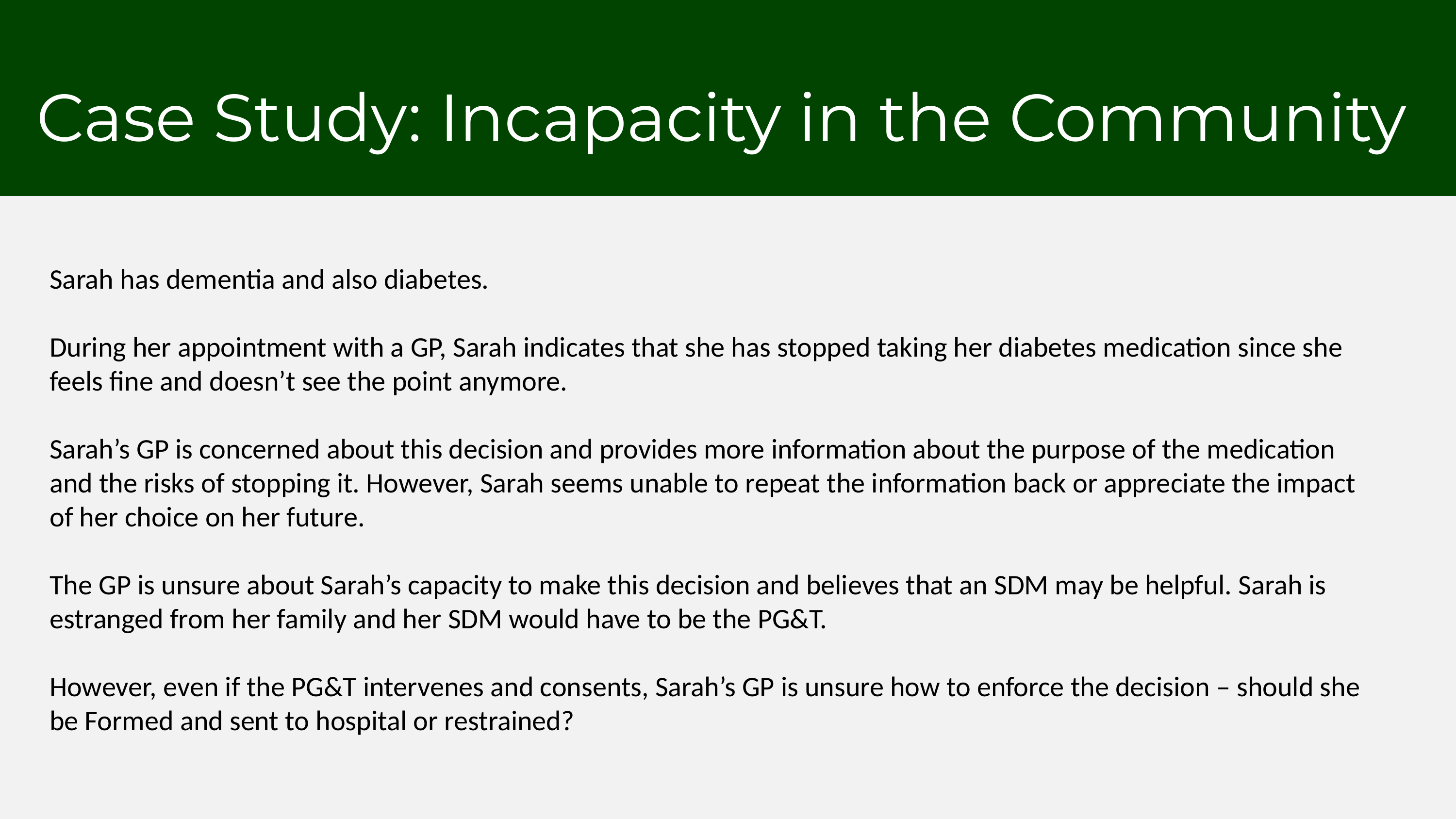

Case Study: Incapacity in the Community
Sarah has dementia and also diabetes.

During her appointment with a GP, Sarah indicates that she has stopped taking her diabetes medication since she feels fine and doesn’t see the point anymore.

Sarah’s GP is concerned about this decision and provides more information about the purpose of the medication and the risks of stopping it. However, Sarah seems unable to repeat the information back or appreciate the impact of her choice on her future.

The GP is unsure about Sarah’s capacity to make this decision and believes that an SDM may be helpful. Sarah is estranged from her family and her SDM would have to be the PG&T.

However, even if the PG&T intervenes and consents, Sarah’s GP is unsure how to enforce the decision – should she be Formed and sent to hospital or restrained?